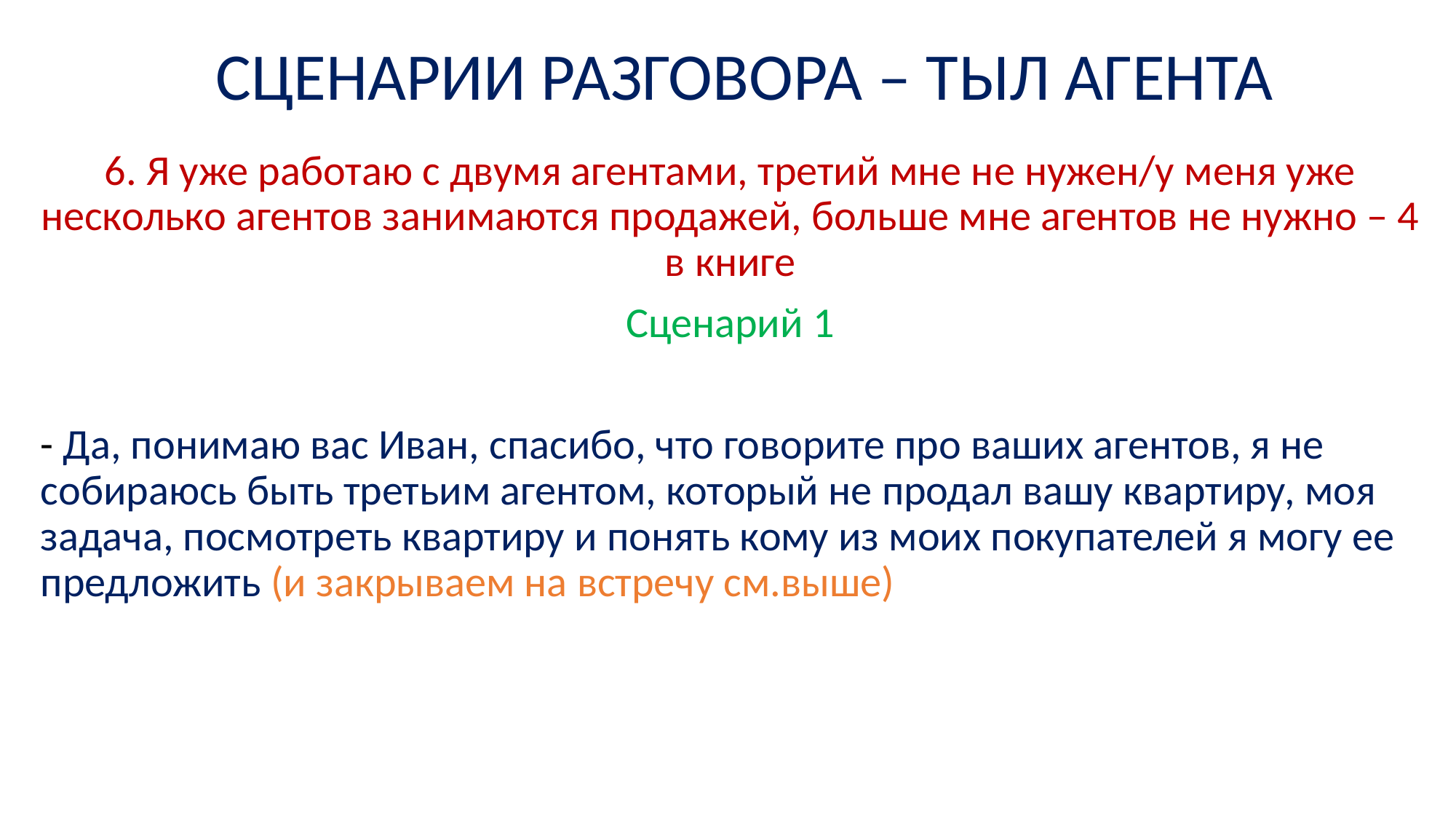

# СЦЕНАРИИ РАЗГОВОРА – ТЫЛ АГЕНТА
6. Я уже работаю с двумя агентами, третий мне не нужен/у меня уже несколько агентов занимаются продажей, больше мне агентов не нужно – 4 в книге
Сценарий 1

- Да, понимаю вас Иван, спасибо, что говорите про ваших агентов, я не собираюсь быть третьим агентом, который не продал вашу квартиру, моя задача, посмотреть квартиру и понять кому из моих покупателей я могу ее предложить (и закрываем на встречу см.выше)